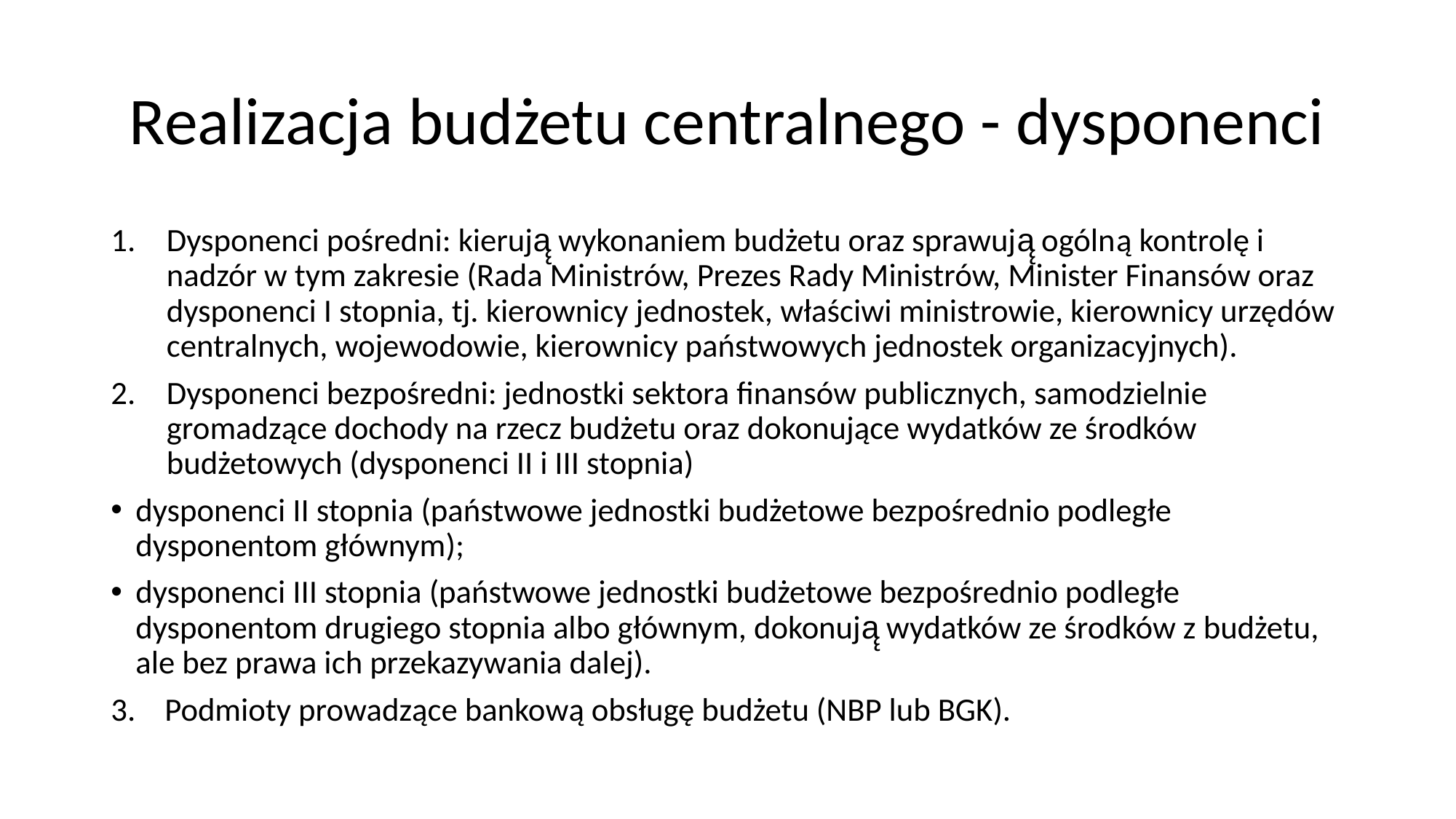

# Realizacja budżetu centralnego - dysponenci
Dysponenci pośredni: kierują̨ wykonaniem budżetu oraz sprawują̨ ogólną kontrolę i nadzór w tym zakresie (Rada Ministrów, Prezes Rady Ministrów, Minister Finansów oraz dysponenci I stopnia, tj. kierownicy jednostek, właściwi ministrowie, kierownicy urzędów centralnych, wojewodowie, kierownicy państwowych jednostek organizacyjnych).
Dysponenci bezpośredni: jednostki sektora finansów publicznych, samodzielnie gromadzące dochody na rzecz budżetu oraz dokonujące wydatków ze środków budżetowych (dysponenci II i III stopnia)
dysponenci II stopnia (państwowe jednostki budżetowe bezpośrednio podległe dysponentom głównym);
dysponenci III stopnia (państwowe jednostki budżetowe bezpośrednio podległe dysponentom drugiego stopnia albo głównym, dokonują̨ wydatków ze środków z budżetu, ale bez prawa ich przekazywania dalej).
3.    Podmioty prowadzące bankową obsługę budżetu (NBP lub BGK).